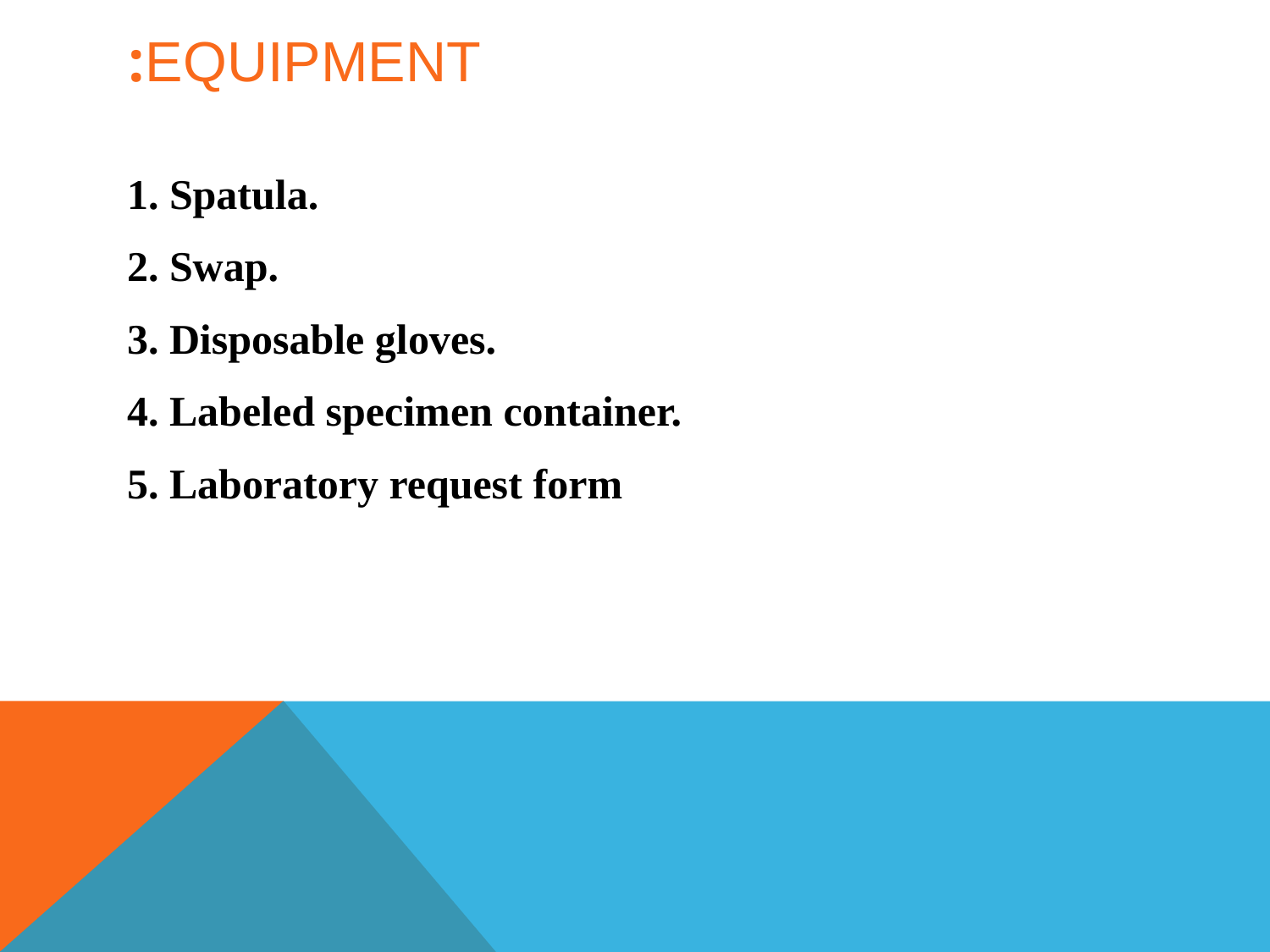

# Equipment:
1. Spatula.
2. Swap.
3. Disposable gloves.
4. Labeled specimen container.
5. Laboratory request form